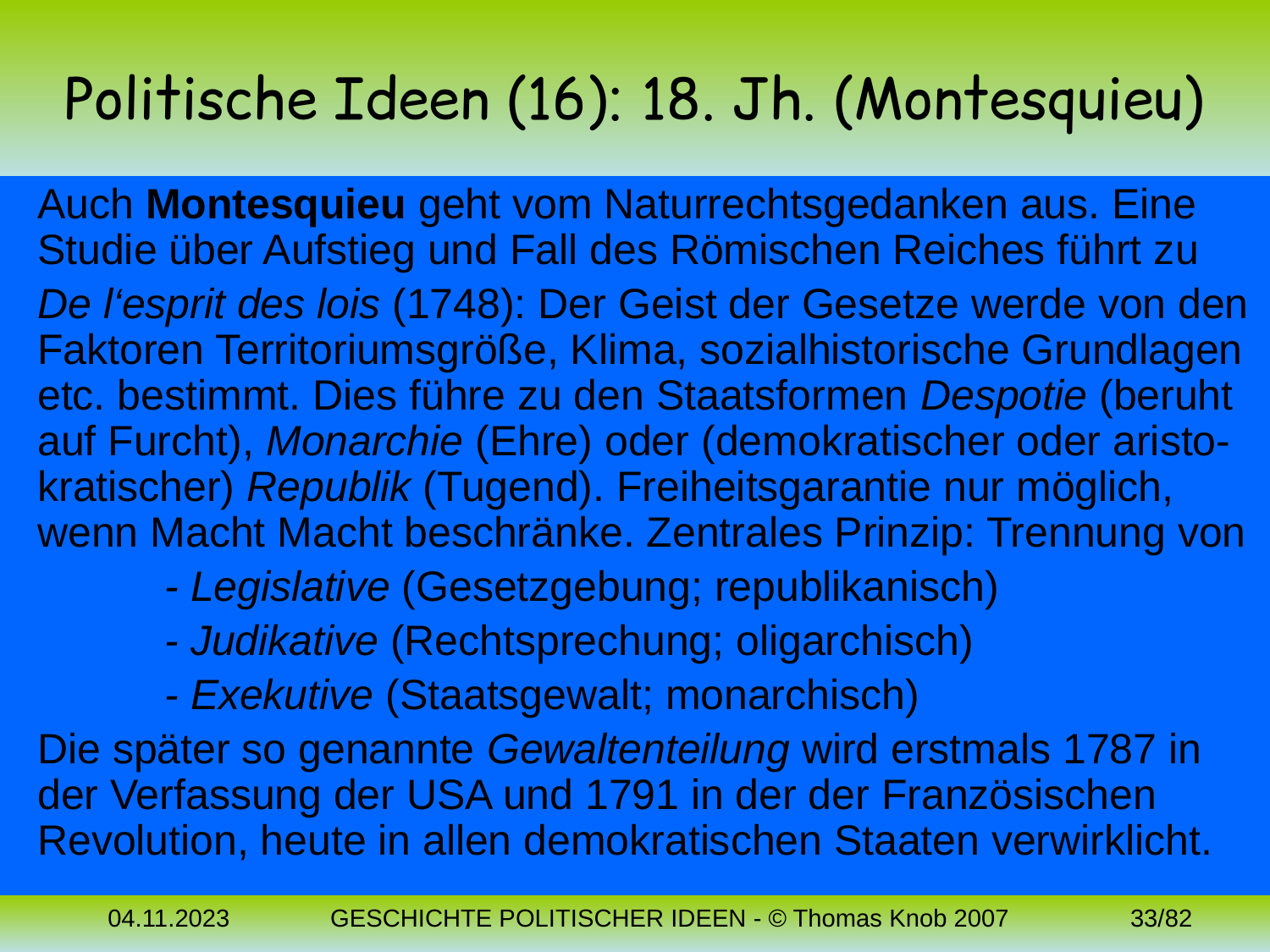

# Politische Ideen (16): 18. Jh. (Montesquieu)
Auch Montesquieu geht vom Naturrechtsgedanken aus. Eine Studie über Aufstieg und Fall des Römischen Reiches führt zu
De l‘esprit des lois (1748): Der Geist der Gesetze werde von den Faktoren Territoriumsgröße, Klima, sozialhistorische Grundlagen etc. bestimmt. Dies führe zu den Staatsformen Despotie (beruht auf Furcht), Monarchie (Ehre) oder (demokratischer oder aristo-kratischer) Republik (Tugend). Freiheitsgarantie nur möglich, wenn Macht Macht beschränke. Zentrales Prinzip: Trennung von
	- Legislative (Gesetzgebung; republikanisch)
	- Judikative (Rechtsprechung; oligarchisch)
	- Exekutive (Staatsgewalt; monarchisch)
Die später so genannte Gewaltenteilung wird erstmals 1787 in der Verfassung der USA und 1791 in der der Französischen Revolution, heute in allen demokratischen Staaten verwirklicht.
04.11.2023
GESCHICHTE POLITISCHER IDEEN - © Thomas Knob 2007
33/82